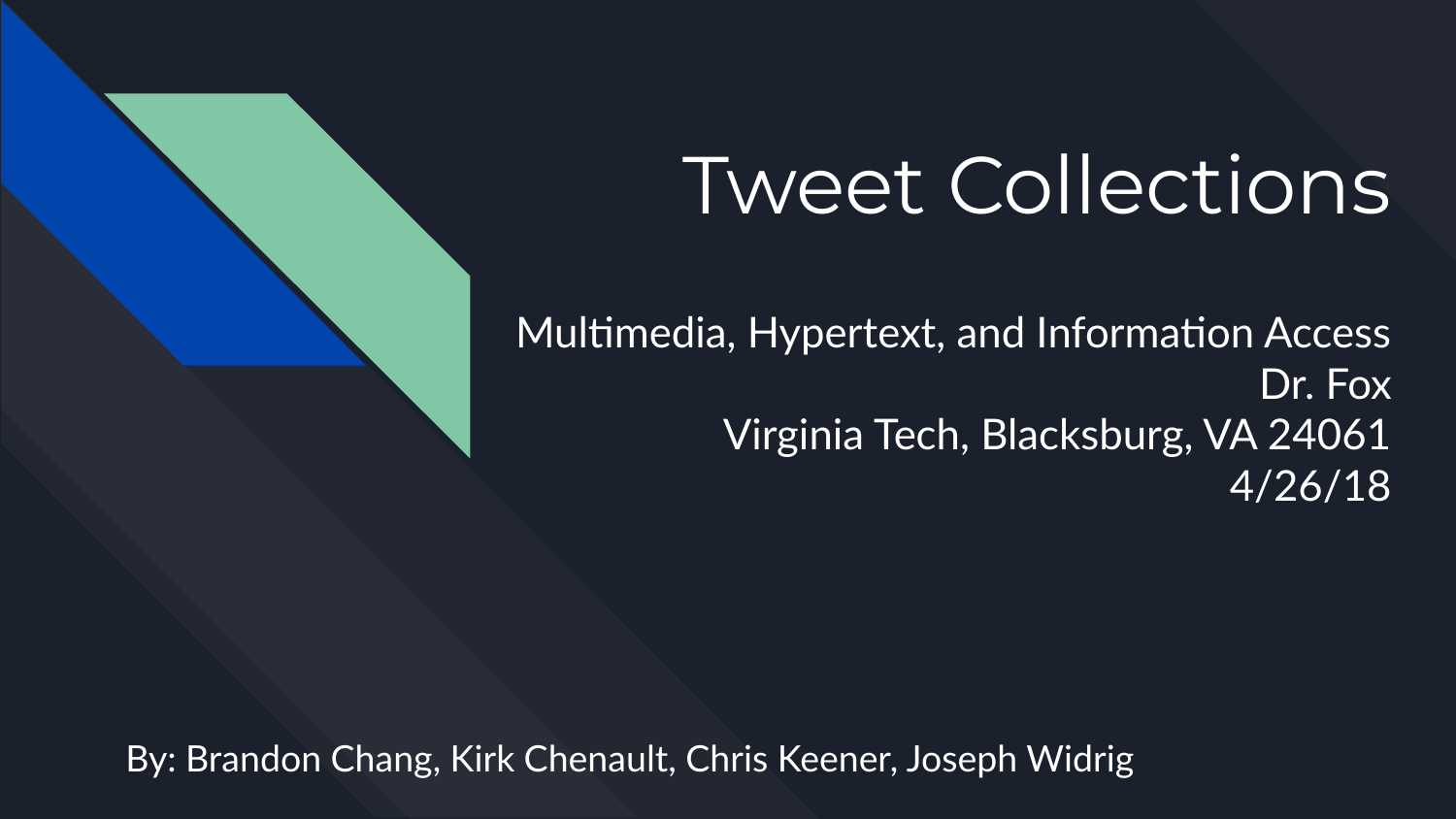

Tweet Collections
Multimedia, Hypertext, and Information Access
Dr. Fox
Virginia Tech, Blacksburg, VA 24061
4/26/18

By: Brandon Chang, Kirk Chenault, Chris Keener, Joseph Widrig